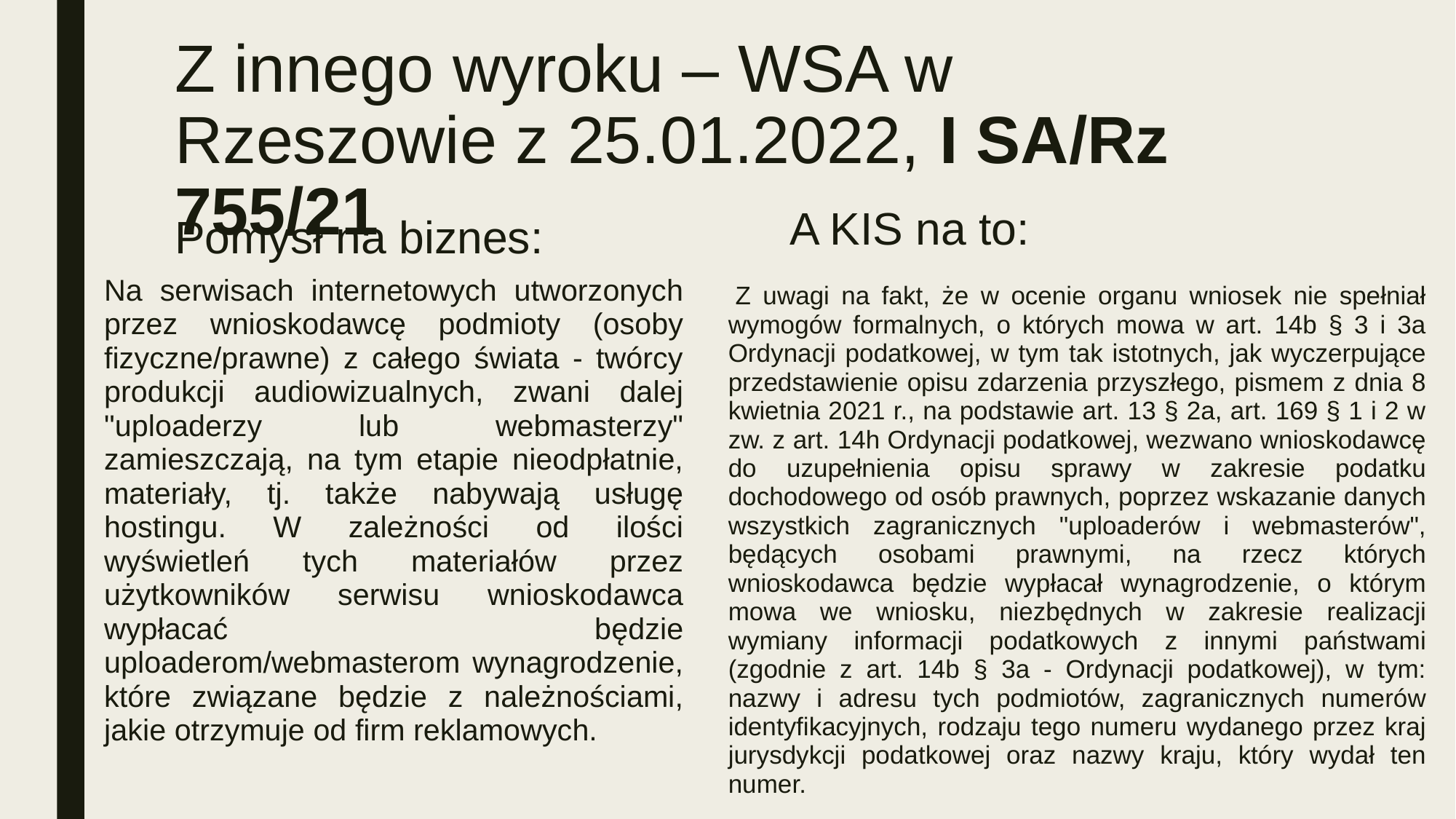

# Z innego wyroku – WSA w  Rzeszowie z 25.01.2022, I SA/Rz 755/21
A KIS na to:
Pomysł na biznes:
Na serwisach internetowych utworzonych przez wnioskodawcę podmioty (osoby fizyczne/prawne) z całego świata - twórcy produkcji audiowizualnych, zwani dalej "uploaderzy lub webmasterzy" zamieszczają, na tym etapie nieodpłatnie, materiały, tj. także nabywają usługę hostingu. W zależności od ilości wyświetleń tych materiałów przez użytkowników serwisu wnioskodawca wypłacać będzie uploaderom/webmasterom wynagrodzenie, które związane będzie z należnościami, jakie otrzymuje od firm reklamowych.
 Z uwagi na fakt, że w ocenie organu wniosek nie spełniał wymogów formalnych, o których mowa w art. 14b § 3 i 3a Ordynacji podatkowej, w tym tak istotnych, jak wyczerpujące przedstawienie opisu zdarzenia przyszłego, pismem z dnia 8 kwietnia 2021 r., na podstawie art. 13 § 2a, art. 169 § 1 i 2 w zw. z art. 14h Ordynacji podatkowej, wezwano wnioskodawcę do uzupełnienia opisu sprawy w zakresie podatku dochodowego od osób prawnych, poprzez wskazanie danych wszystkich zagranicznych "uploaderów i webmasterów", będących osobami prawnymi, na rzecz których wnioskodawca będzie wypłacał wynagrodzenie, o którym mowa we wniosku, niezbędnych w zakresie realizacji wymiany informacji podatkowych z innymi państwami (zgodnie z art. 14b § 3a - Ordynacji podatkowej), w tym: nazwy i adresu tych podmiotów, zagranicznych numerów identyfikacyjnych, rodzaju tego numeru wydanego przez kraj jurysdykcji podatkowej oraz nazwy kraju, który wydał ten numer.